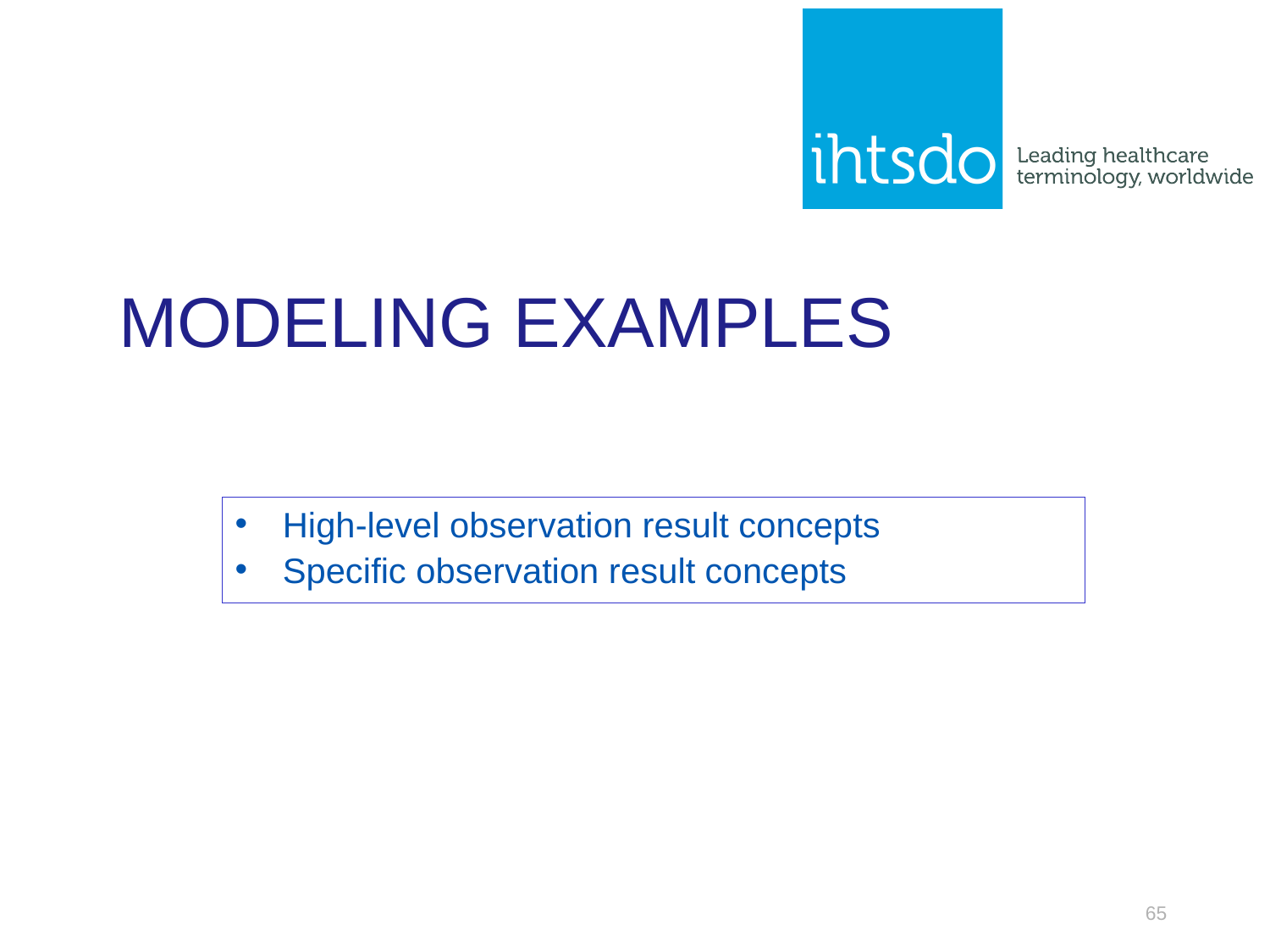

# Modeling examples
High-level observation result concepts
Specific observation result concepts
65